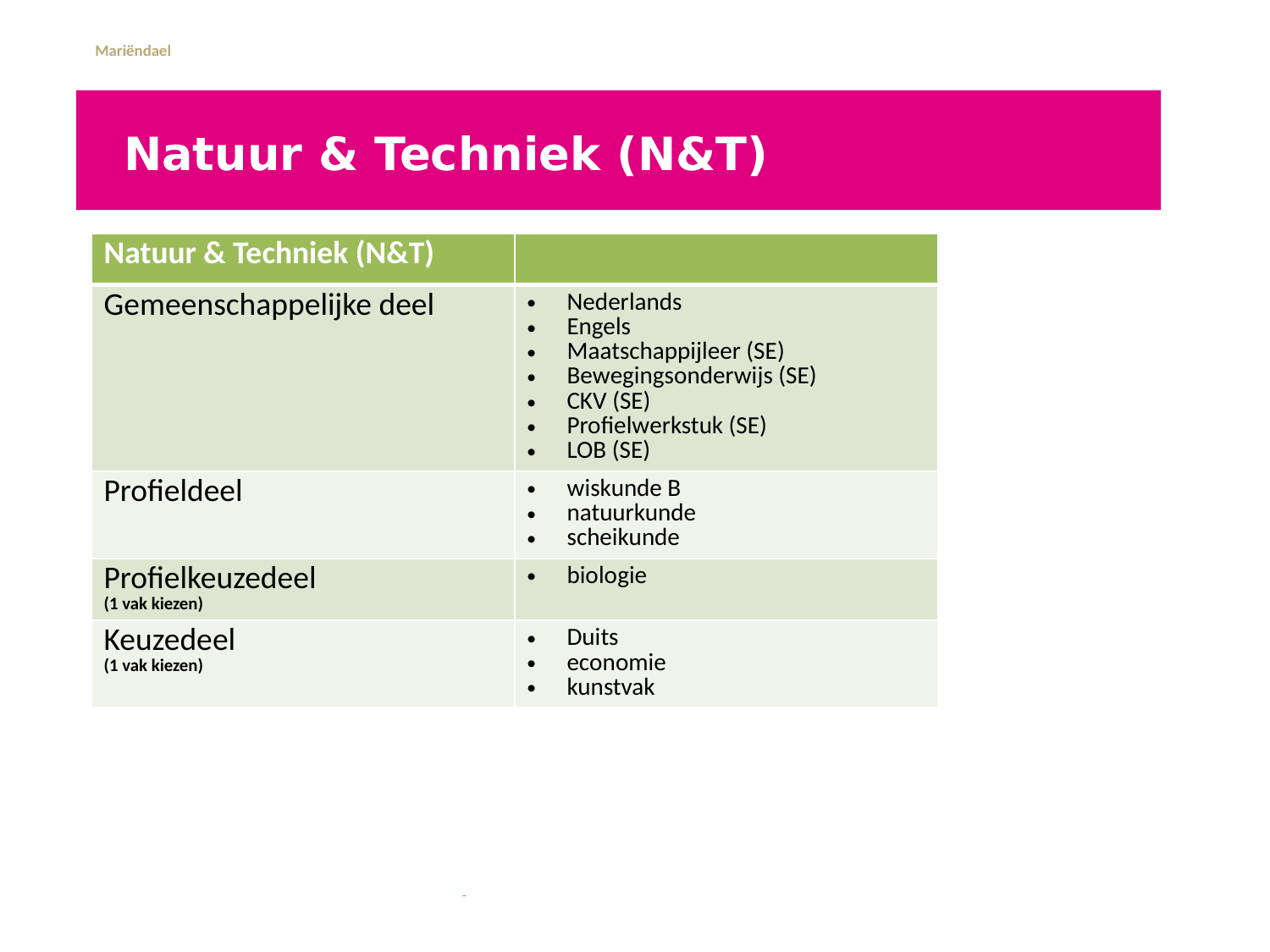

# Natuur & Techniek (N&T)
| Natuur & Techniek (N&T) |  |
| --- | --- |
| Gemeenschappelijke deel | Nederlands Engels Maatschappijleer (SE) Bewegingsonderwijs (SE) CKV (SE) Profielwerkstuk (SE) LOB (SE) |
| Profieldeel | wiskunde B natuurkunde scheikunde |
| Profielkeuzedeel (1 vak kiezen) | biologie |
| Keuzedeel (1 vak kiezen) | Duits economie kunstvak |